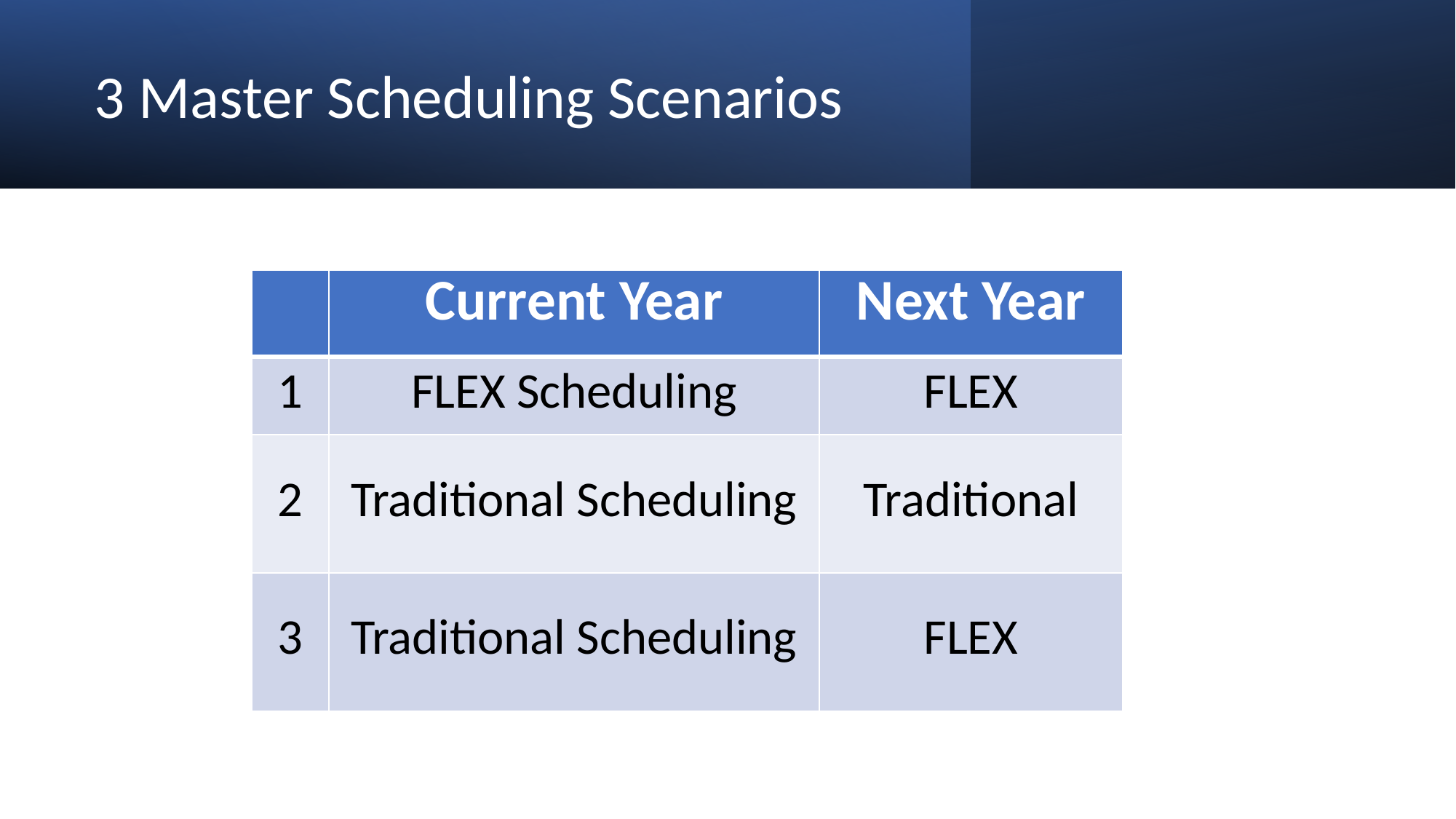

3 Master Scheduling Scenarios
|  | Current Year | Next Year |
| --- | --- | --- |
| 1 | FLEX Scheduling | FLEX |
| 2 | Traditional Scheduling | Traditional |
| 3 | Traditional Scheduling | FLEX |